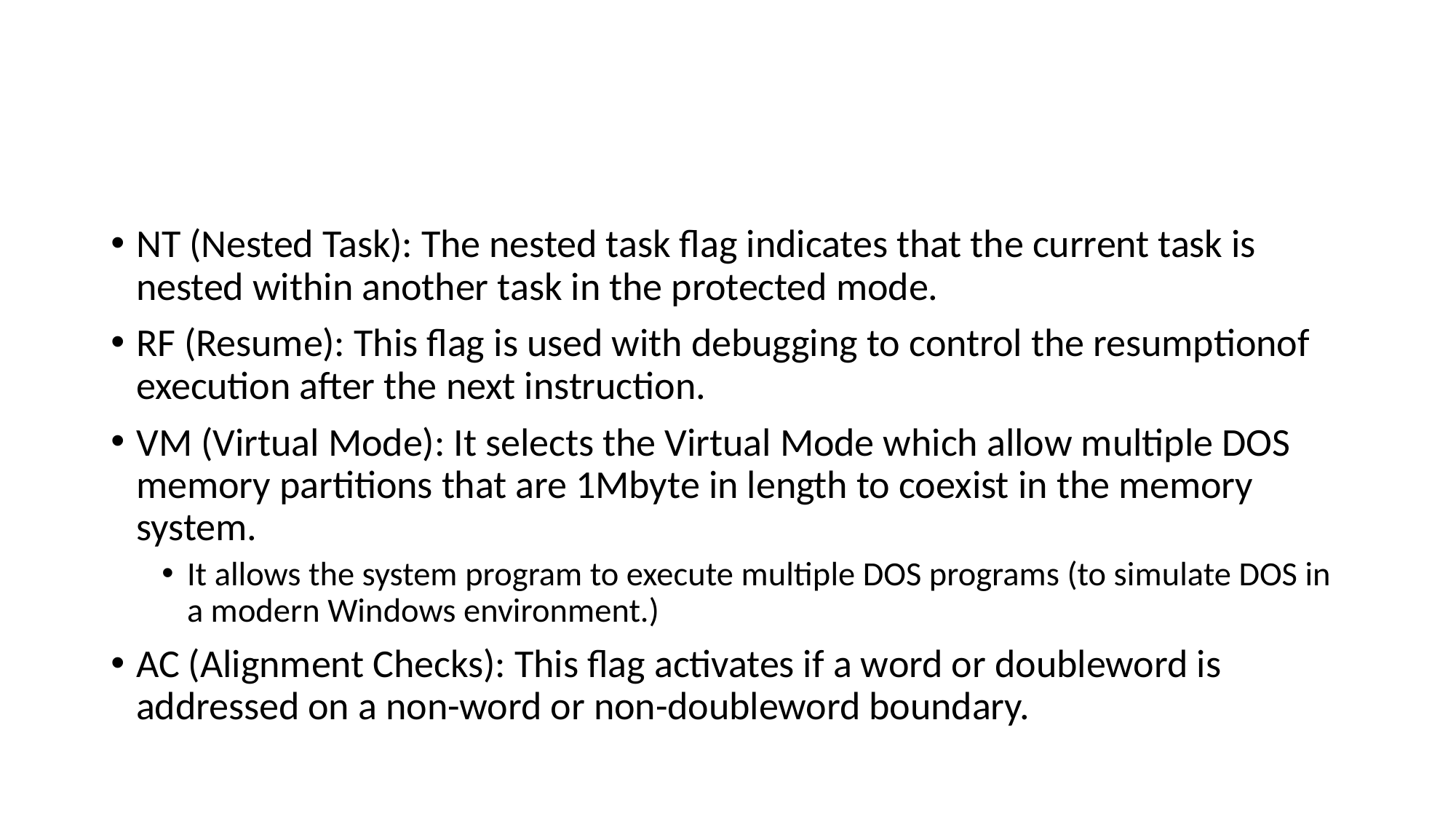

#
NT (Nested Task): The nested task flag indicates that the current task is nested within another task in the protected mode.
RF (Resume): This flag is used with debugging to control the resumptionof execution after the next instruction.
VM (Virtual Mode): It selects the Virtual Mode which allow multiple DOS memory partitions that are 1Mbyte in length to coexist in the memory system.
It allows the system program to execute multiple DOS programs (to simulate DOS in a modern Windows environment.)
AC (Alignment Checks): This flag activates if a word or doubleword is addressed on a non-word or non-doubleword boundary.